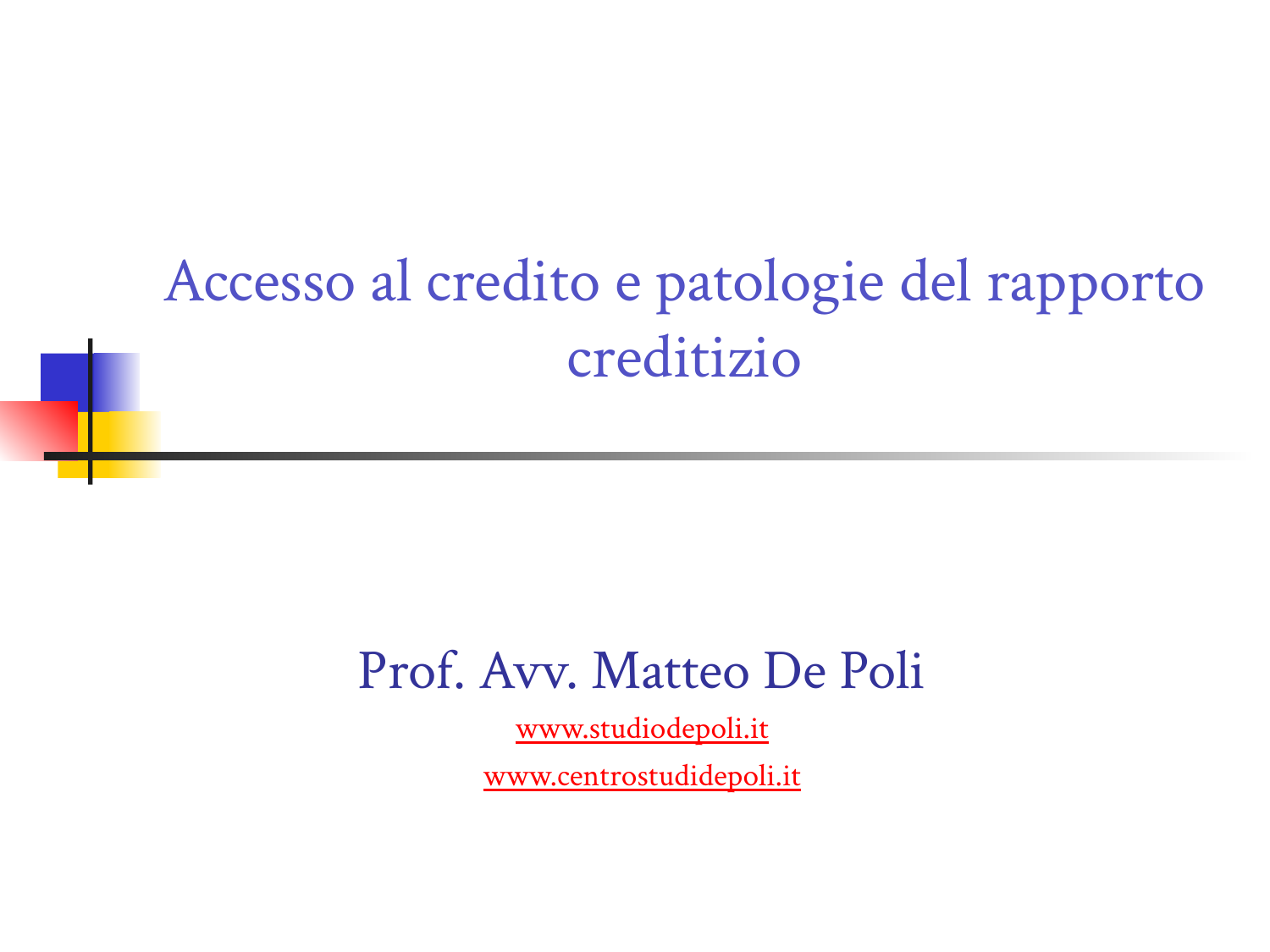

# Accesso al credito e patologie del rapporto creditizio
Prof. Avv. Matteo De Poli
www.studiodepoli.it
www.centrostudidepoli.it